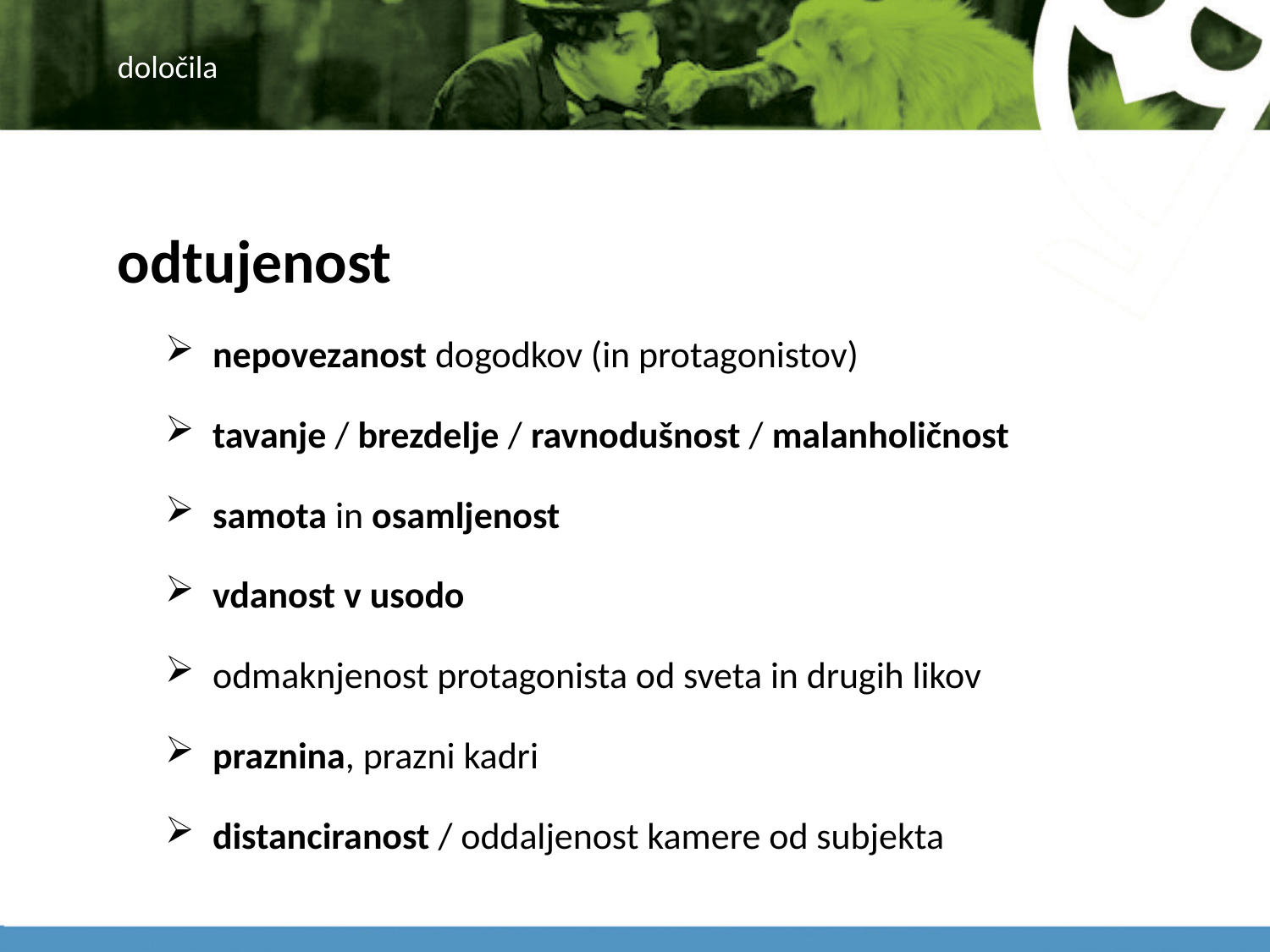

# določila
odtujenost

nepovezanost dogodkov (in protagonistov)

tavanje / brezdelje / ravnodušnost / malanholičnost

samota in osamljenost

vdanost v usodo

odmaknjenost protagonista od sveta in drugih likov

praznina, prazni kadri

distanciranost / oddaljenost kamere od subjekta